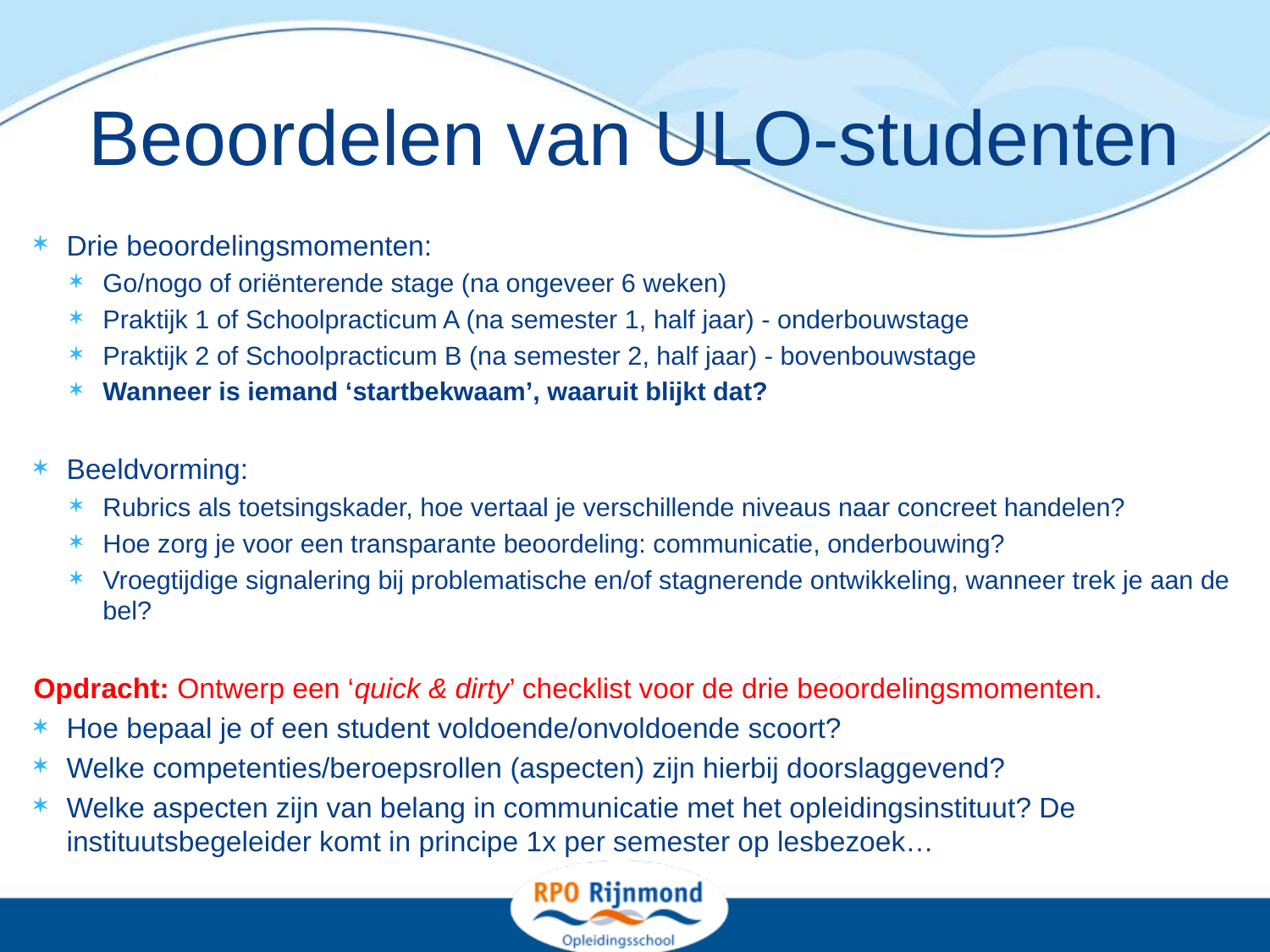

# Beoordelen van ULO-studenten
Drie beoordelingsmomenten:
Go/nogo of oriënterende stage (na ongeveer 6 weken)
Praktijk 1 of Schoolpracticum A (na semester 1, half jaar) - onderbouwstage
Praktijk 2 of Schoolpracticum B (na semester 2, half jaar) - bovenbouwstage
Wanneer is iemand ‘startbekwaam’, waaruit blijkt dat?

Beeldvorming:
Rubrics als toetsingskader, hoe vertaal je verschillende niveaus naar concreet handelen?
Hoe zorg je voor een transparante beoordeling: communicatie, onderbouwing?
Vroegtijdige signalering bij problematische en/of stagnerende ontwikkeling, wanneer trek je aan de bel?

Opdracht: Ontwerp een ‘quick & dirty’ checklist voor de drie beoordelingsmomenten.
Hoe bepaal je of een student voldoende/onvoldoende scoort?
Welke competenties/beroepsrollen (aspecten) zijn hierbij doorslaggevend?
Welke aspecten zijn van belang in communicatie met het opleidingsinstituut? De instituutsbegeleider komt in principe 1x per semester op lesbezoek…